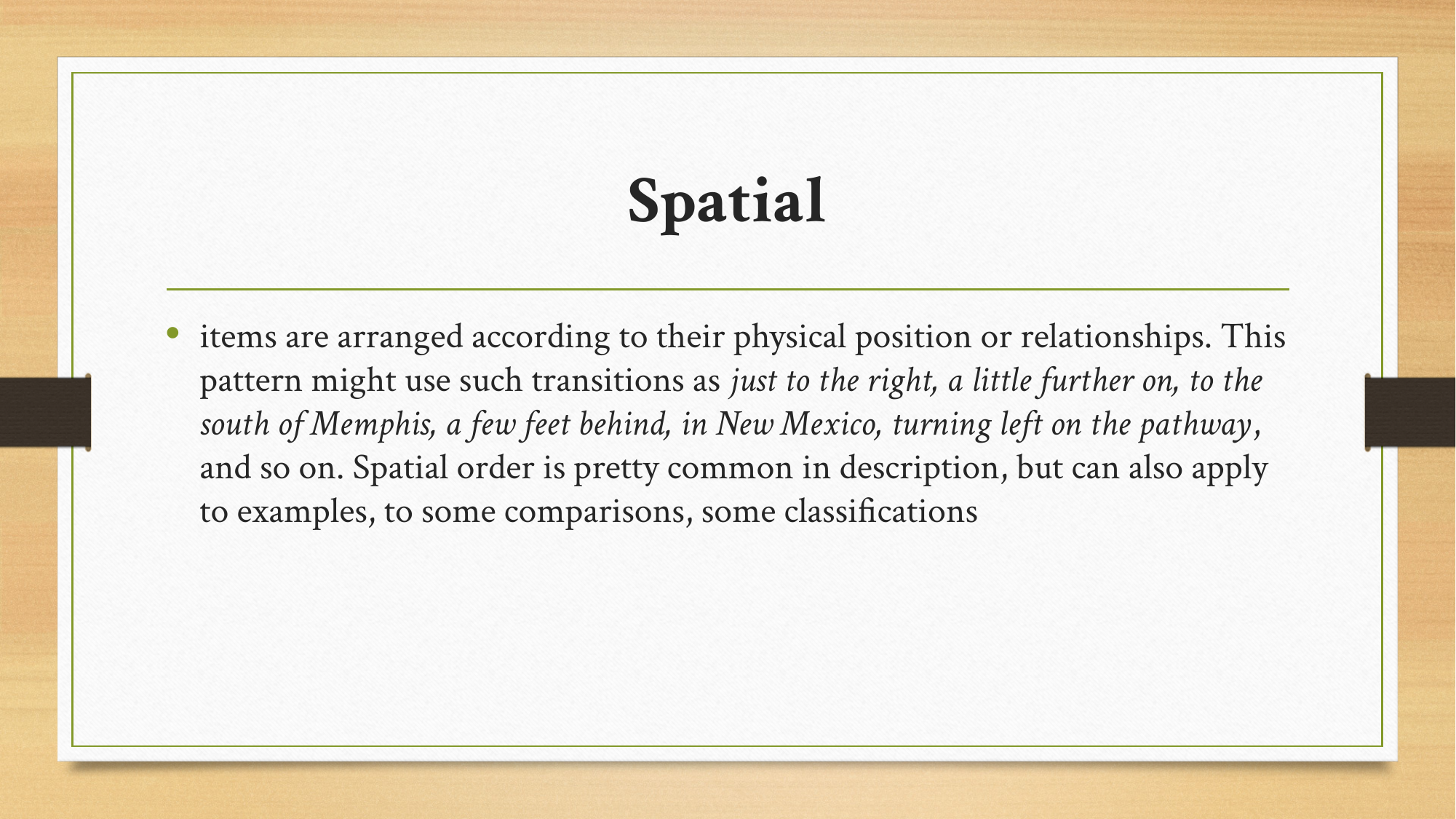

# Spatial
items are arranged according to their physical position or relationships. This pattern might use such transitions as just to the right, a little further on, to the south of Memphis, a few feet behind, in New Mexico, turning left on the pathway, and so on. Spatial order is pretty common in description, but can also apply to examples, to some comparisons, some classifications